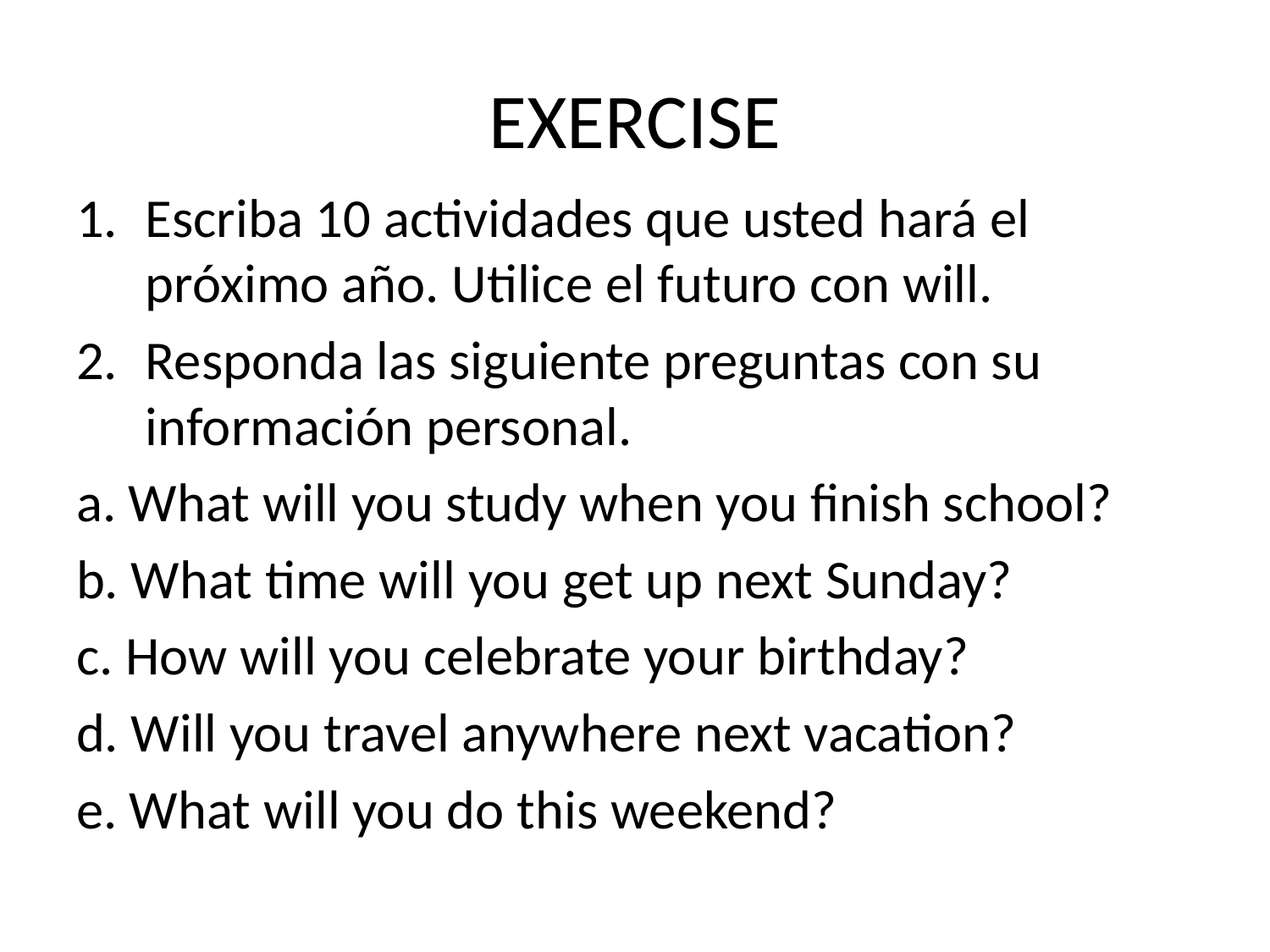

# EXERCISE
Escriba 10 actividades que usted hará el próximo año. Utilice el futuro con will.
Responda las siguiente preguntas con su información personal.
a. What will you study when you finish school?
b. What time will you get up next Sunday?
c. How will you celebrate your birthday?
d. Will you travel anywhere next vacation?
e. What will you do this weekend?